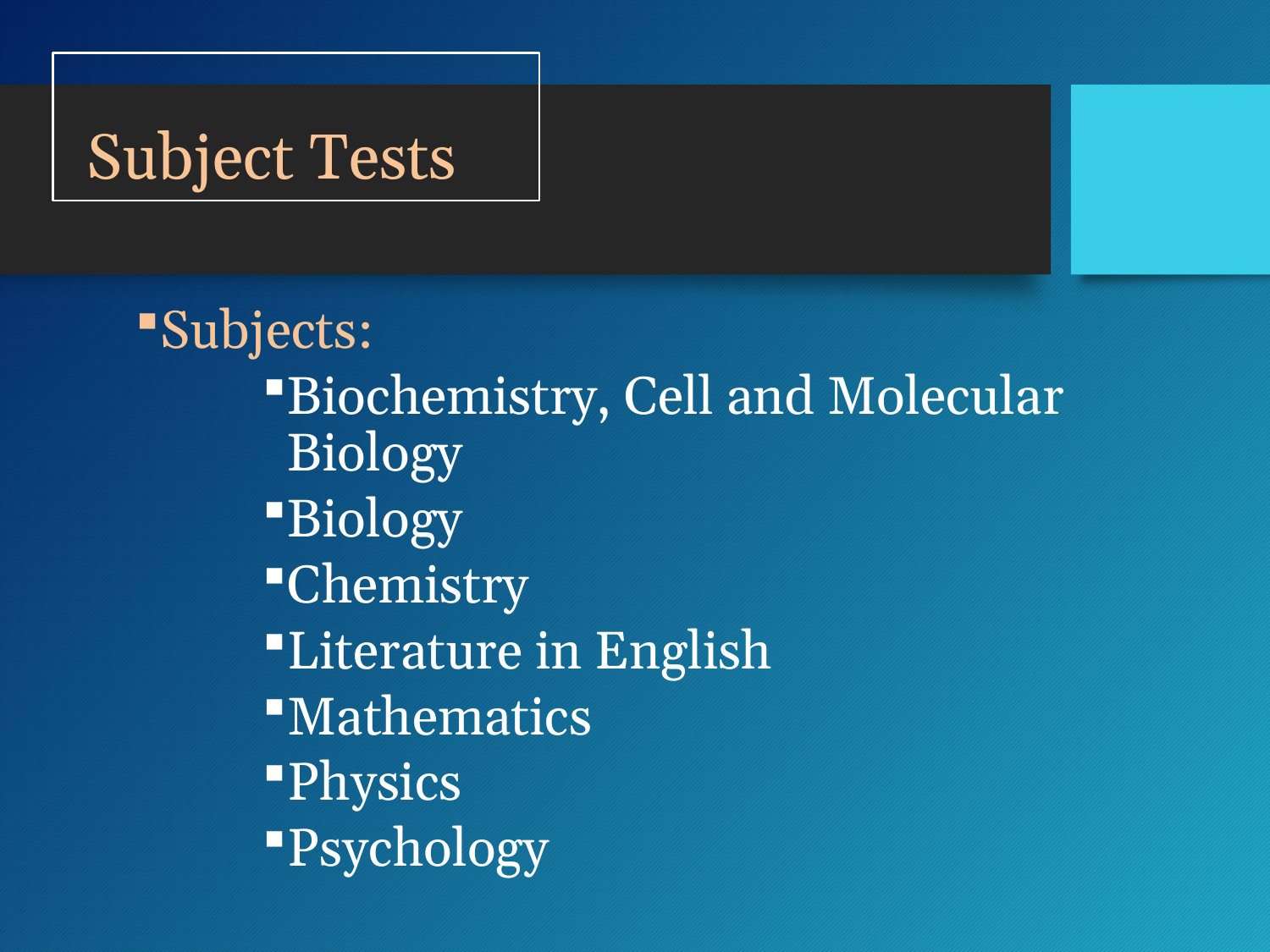

# Subject Tests
Subjects:
Biochemistry, Cell and Molecular Biology
Biology
Chemistry
Literature in English
Mathematics
Physics
Psychology